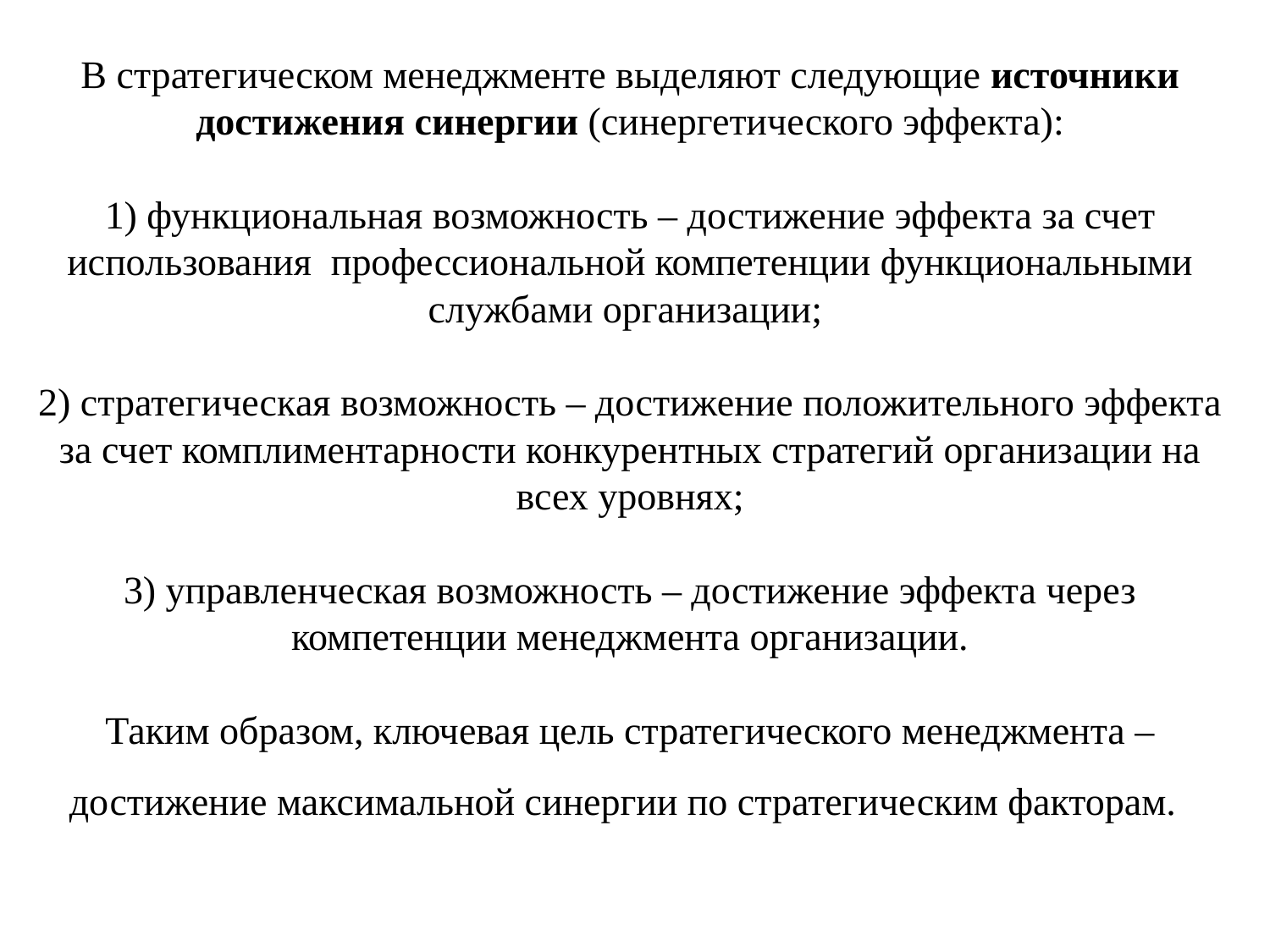

# В стратегическом менеджменте выделяют следующие источники достижения синергии (синергетического эффекта): 1) функциональная возможность – достижение эффекта за счет использования  профессиональной компетенции функциональными службами организации; 2) стратегическая возможность – достижение положительного эффекта за счет комплиментарности конкурентных стратегий организации на всех уровнях; 3) управленческая возможность – достижение эффекта через компетенции менеджмента организации. Таким образом, ключевая цель стратегического менеджмента –достижение максимальной синергии по стратегическим факторам.